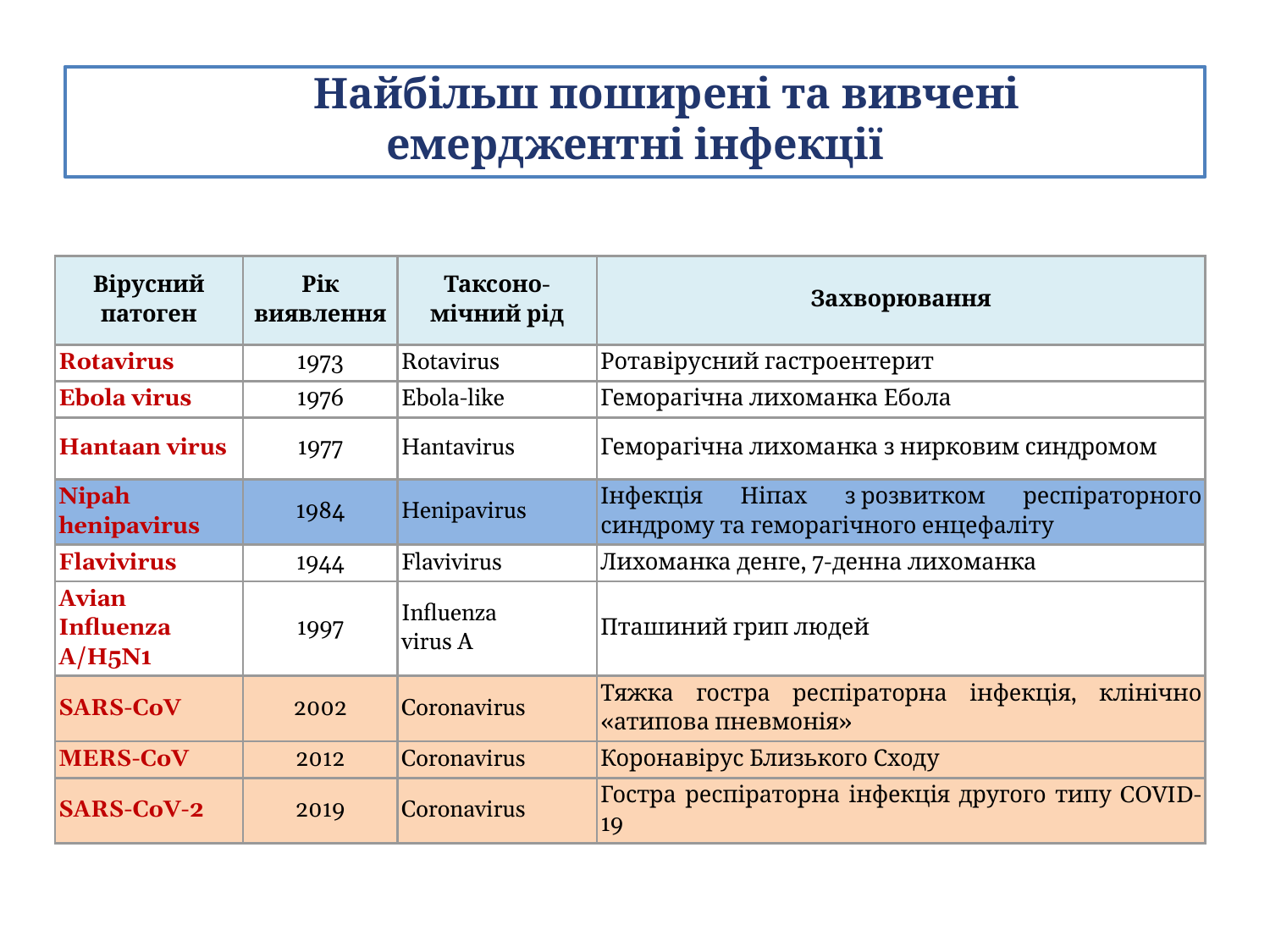

Найбільш поширені та вивчені
емерджентні інфекції
| Вірусний патоген | Рік виявлення | Таксоно-мічний рід | Захворювання |
| --- | --- | --- | --- |
| Rotavirus | 1973 | Rotavirus | Ротавірусний гастроентерит |
| Ebola virus | 1976 | Ebola-like | Геморагічна лихоманка Ебола |
| Hantaan virus | 1977 | Hantavirus | Геморагічна лихоманка з нирковим синдромом |
| Nipah henipavirus | 1984 | Henipavirus | Інфекція Ніпах з розвитком респіраторного синдрому та геморагічного енцефаліту |
| Flavivirus | 1944 | Flavivirus | Лихоманка денге, 7-денна лихоманка |
| Avian Influenza A/H5N1 | 1997 | Influenza virus A | Пташиний грип людей |
| SARS-CoV | 2002 | Coronavirus | Тяжка гостра респіраторна інфекція, клінічно «атипова пневмонія» |
| MERS-CoV | 2012 | Coronavirus | Коронавірус Близького Сходу |
| SARS-CoV-2 | 2019 | Coronavirus | Гостра респіраторна інфекція другого типу COVID-19 |